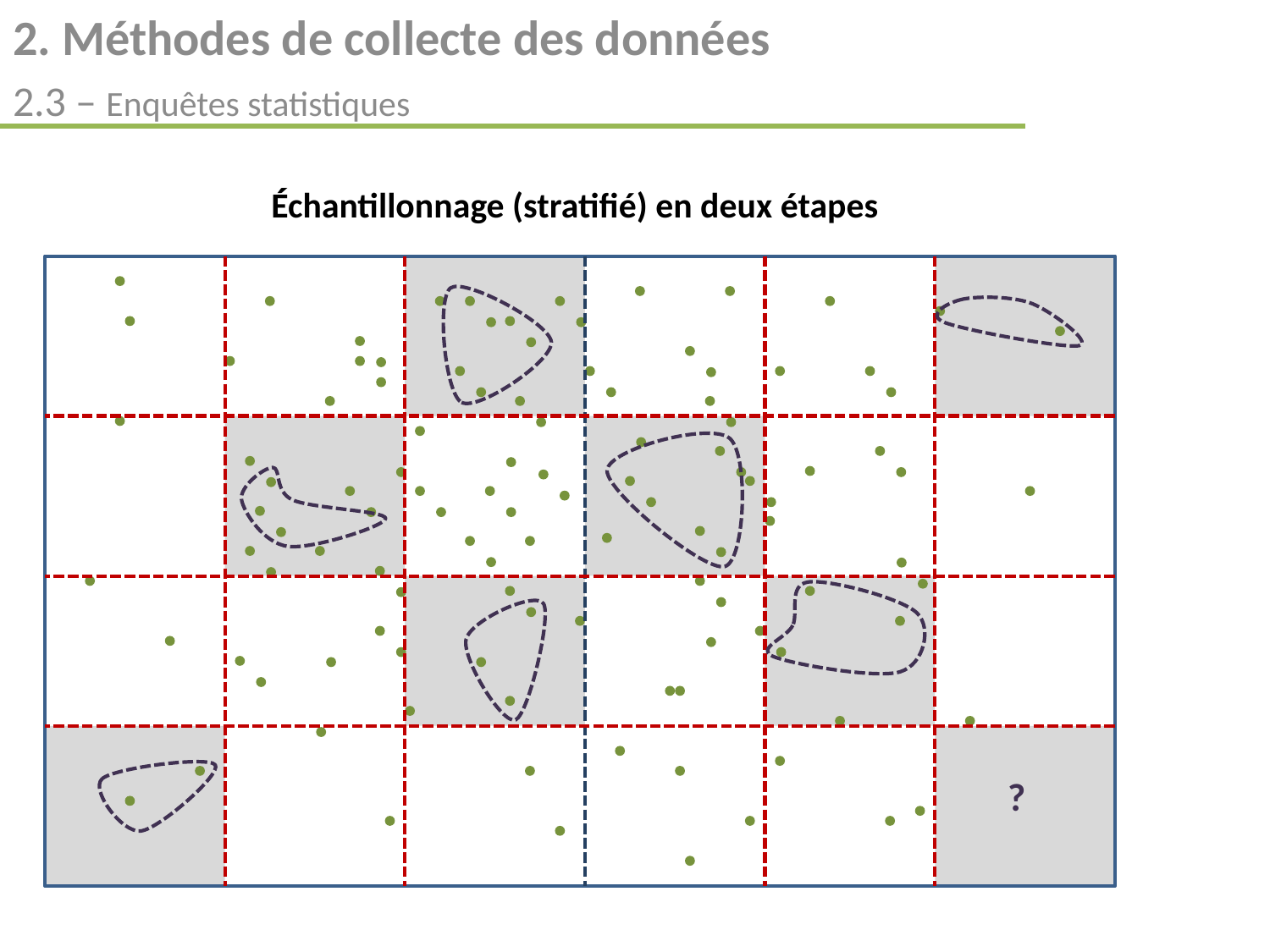

2. Méthodes de collecte des données
2.3 – Enquêtes statistiques

Échantillonnage (stratifié) en deux étapes

?